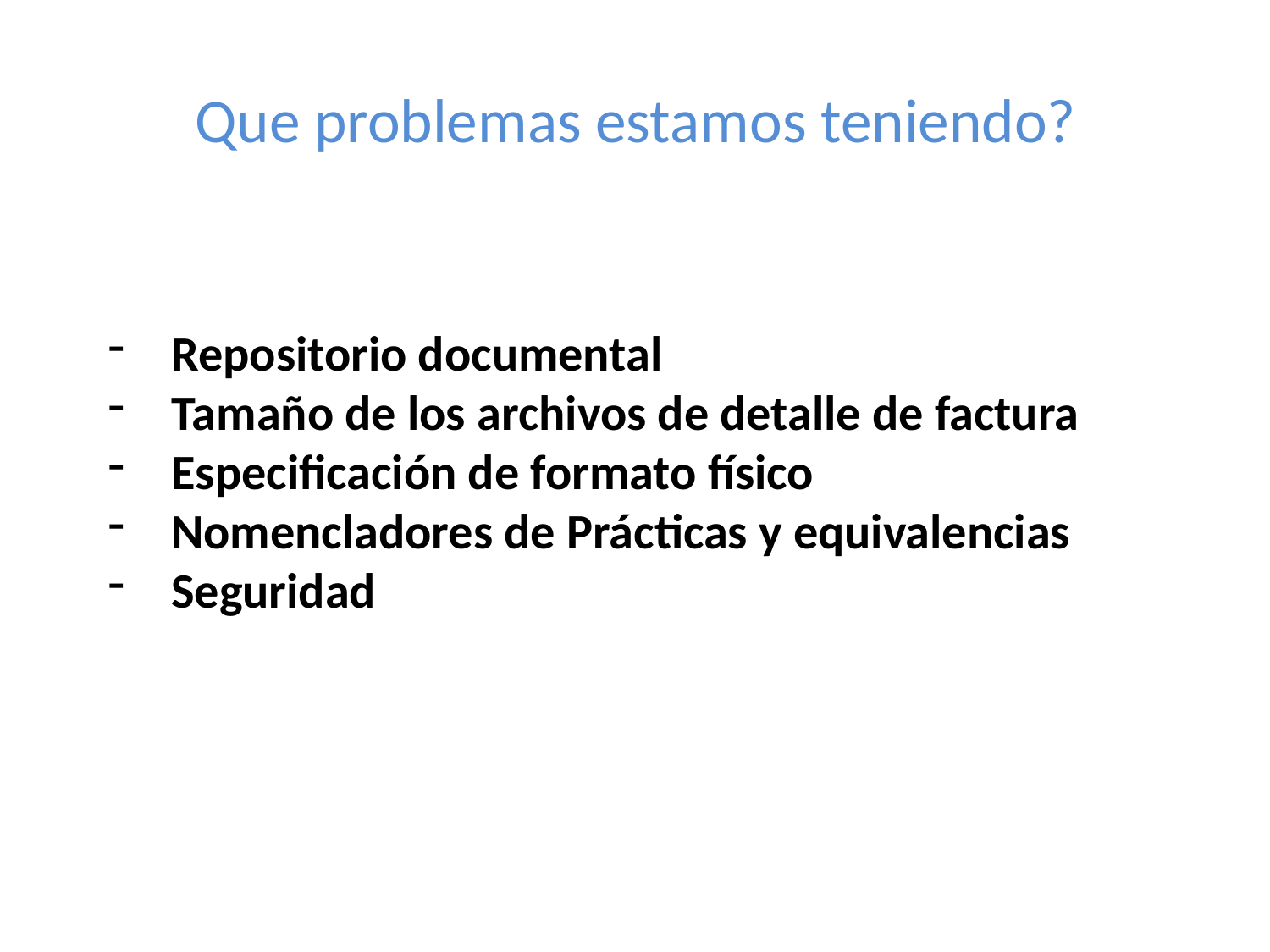

Antecedentes
Que problemas estamos teniendo?
Repositorio documental
Tamaño de los archivos de detalle de factura
Especificación de formato físico
Nomencladores de Prácticas y equivalencias
Seguridad